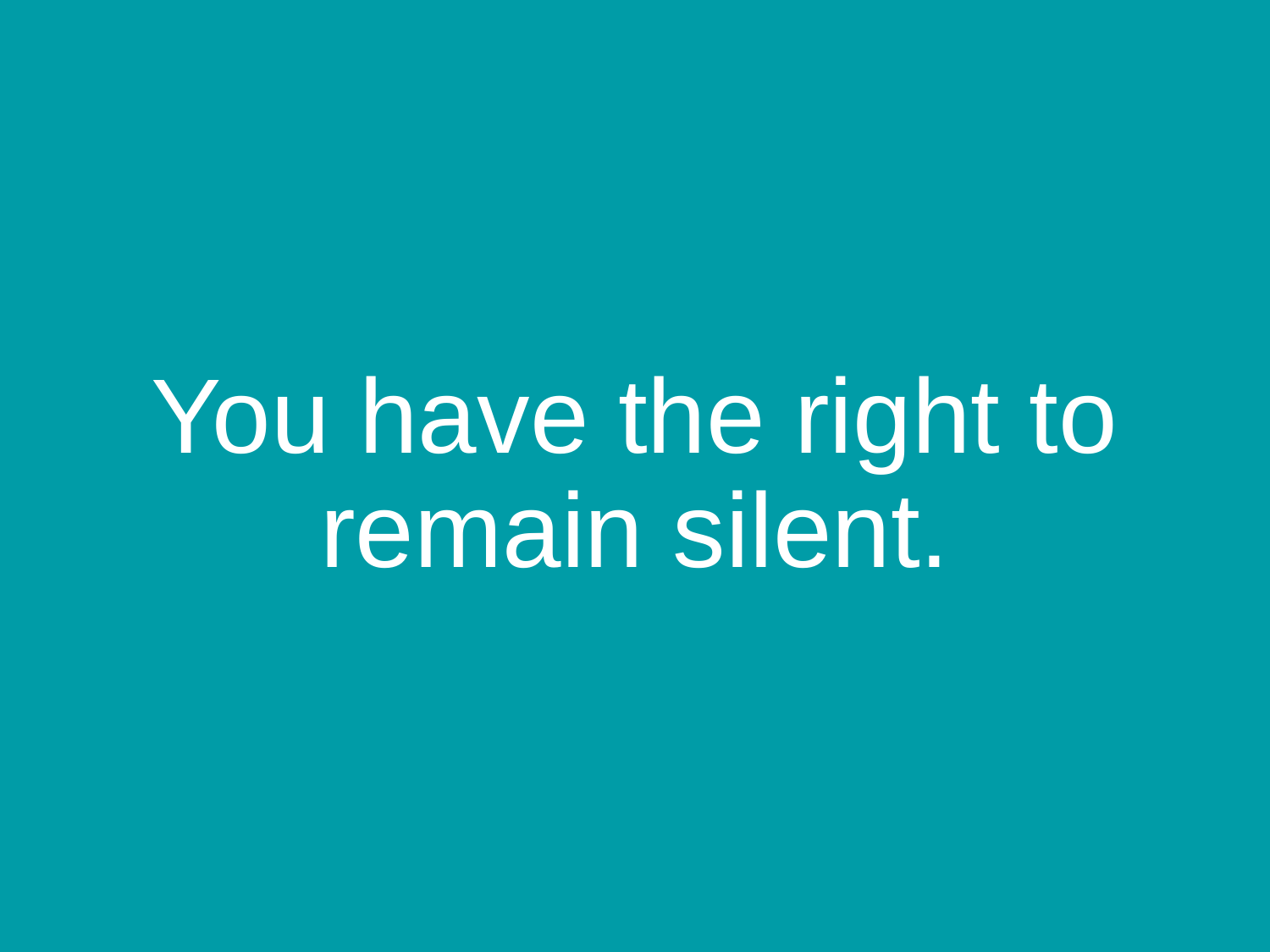

# You have the right to remain silent.